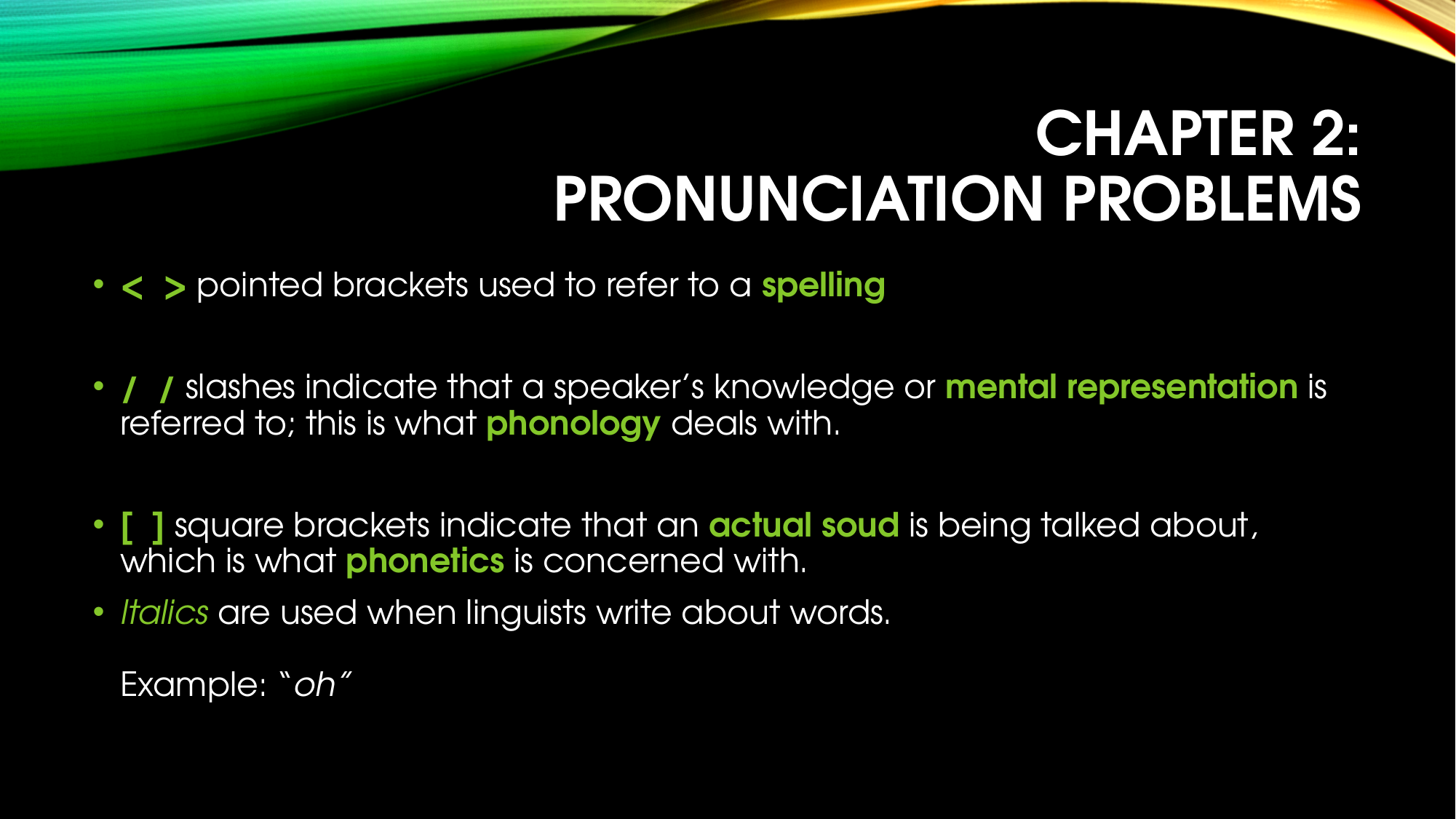

# CHAPTER 2: PRONUNCIATION PROBLEMS
<  > pointed brackets used to refer to a spelling

/  / slashes indicate that a speaker’s knowledge or mental representation is referred to; this is what phonology deals with.

[  ] square brackets indicate that an actual soud is being talked about, which is what phonetics is concerned with.
Italics are used when linguists write about words.
Example: “oh”